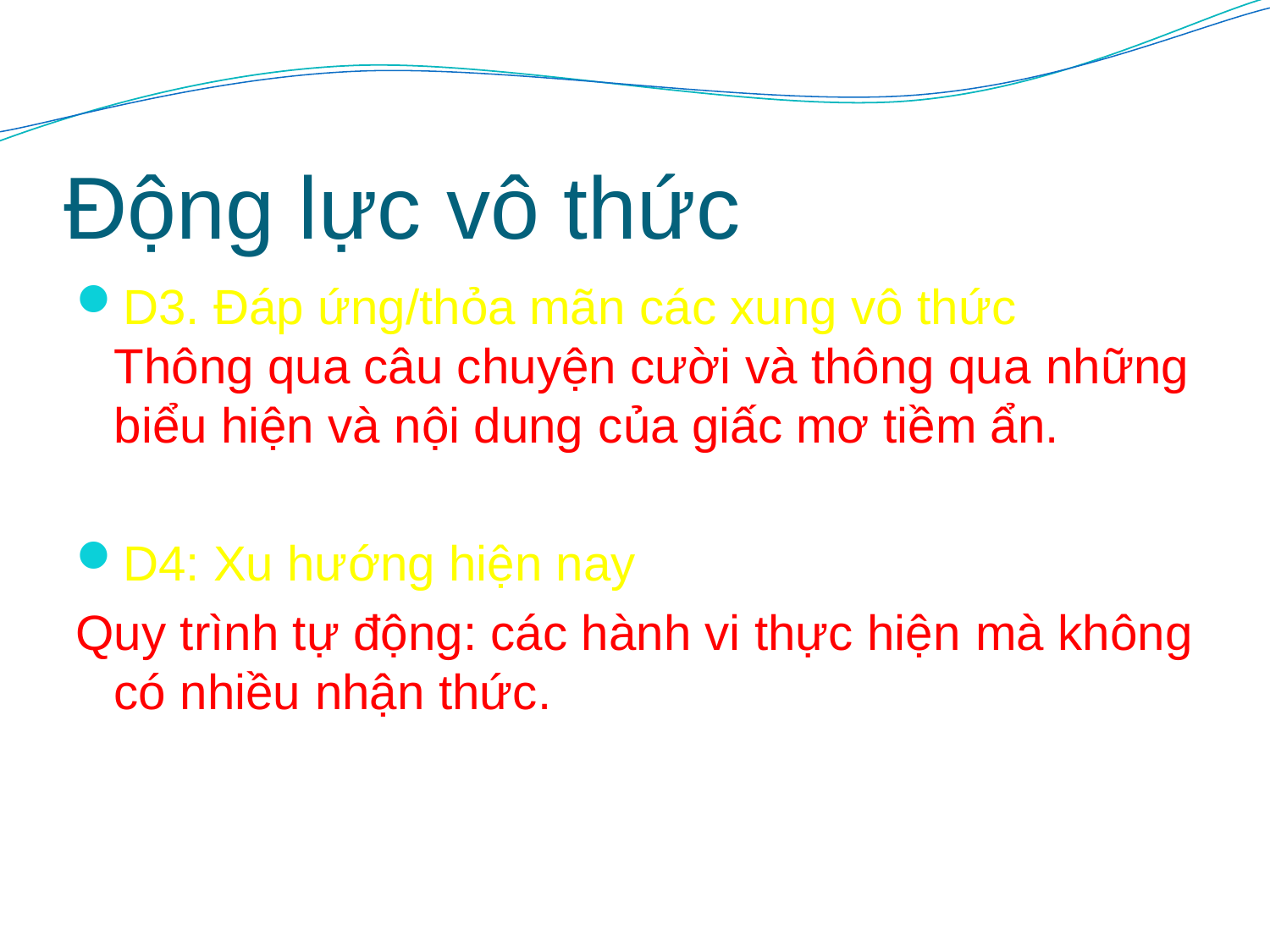

# Động lực vô thức
D3. Đáp ứng/thỏa mãn các xung vô thức
Thông qua câu chuyện cười và thông qua những biểu hiện và nội dung của giấc mơ tiềm ẩn.

D4: Xu hướng hiện nay
Quy trình tự động: các hành vi thực hiện mà không có nhiều nhận thức.